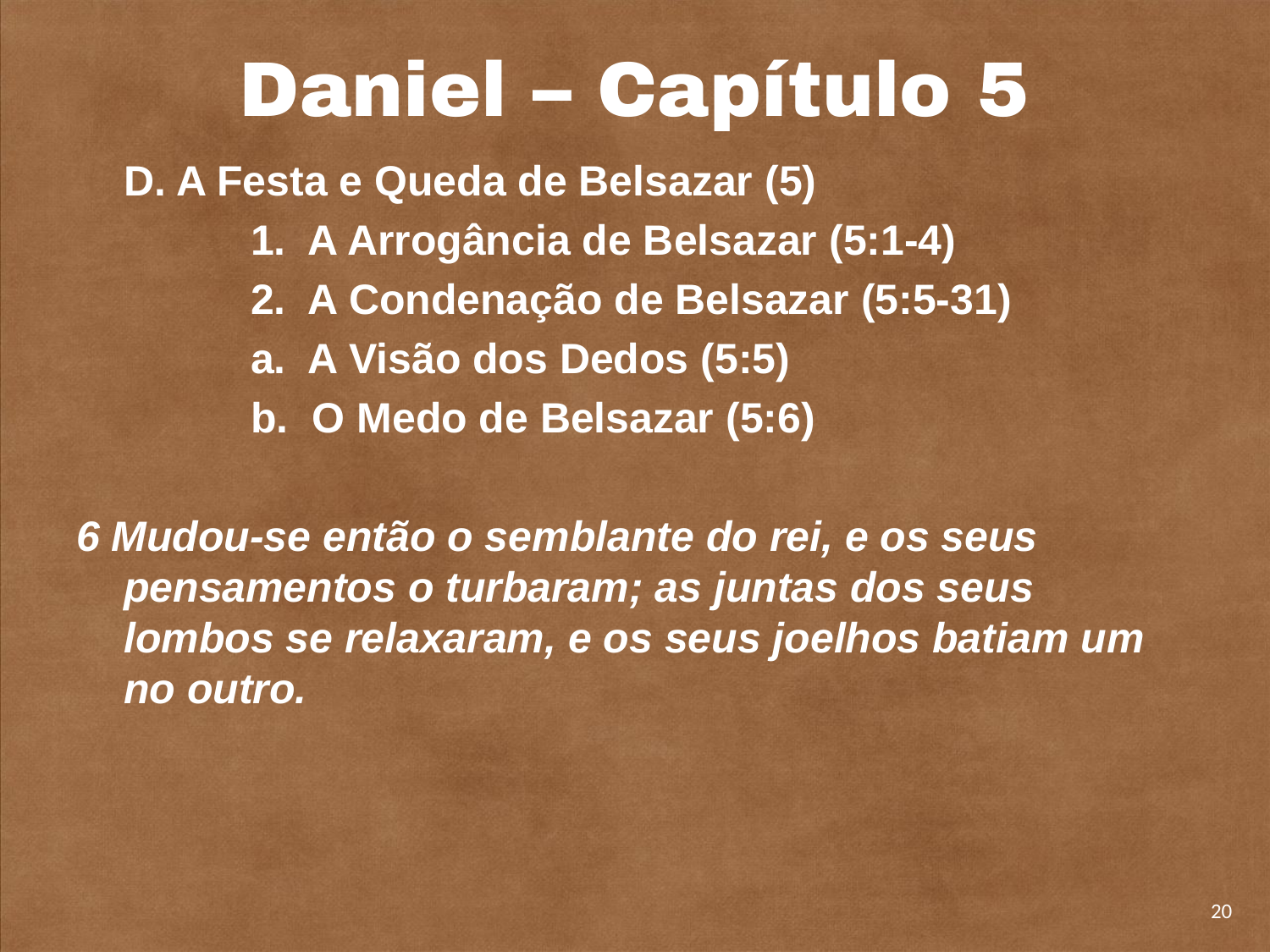

# Daniel – Capítulo 5
	D. A Festa e Queda de Belsazar (5)
		1.  A Arrogância de Belsazar (5:1-4)
		2.  A Condenação de Belsazar (5:5-31)
		a.  A Visão dos Dedos (5:5)
		b.  O Medo de Belsazar (5:6)

6 Mudou-se então o semblante do rei, e os seus pensamentos o turbaram; as juntas dos seus lombos se relaxaram, e os seus joelhos batiam um no outro.
20